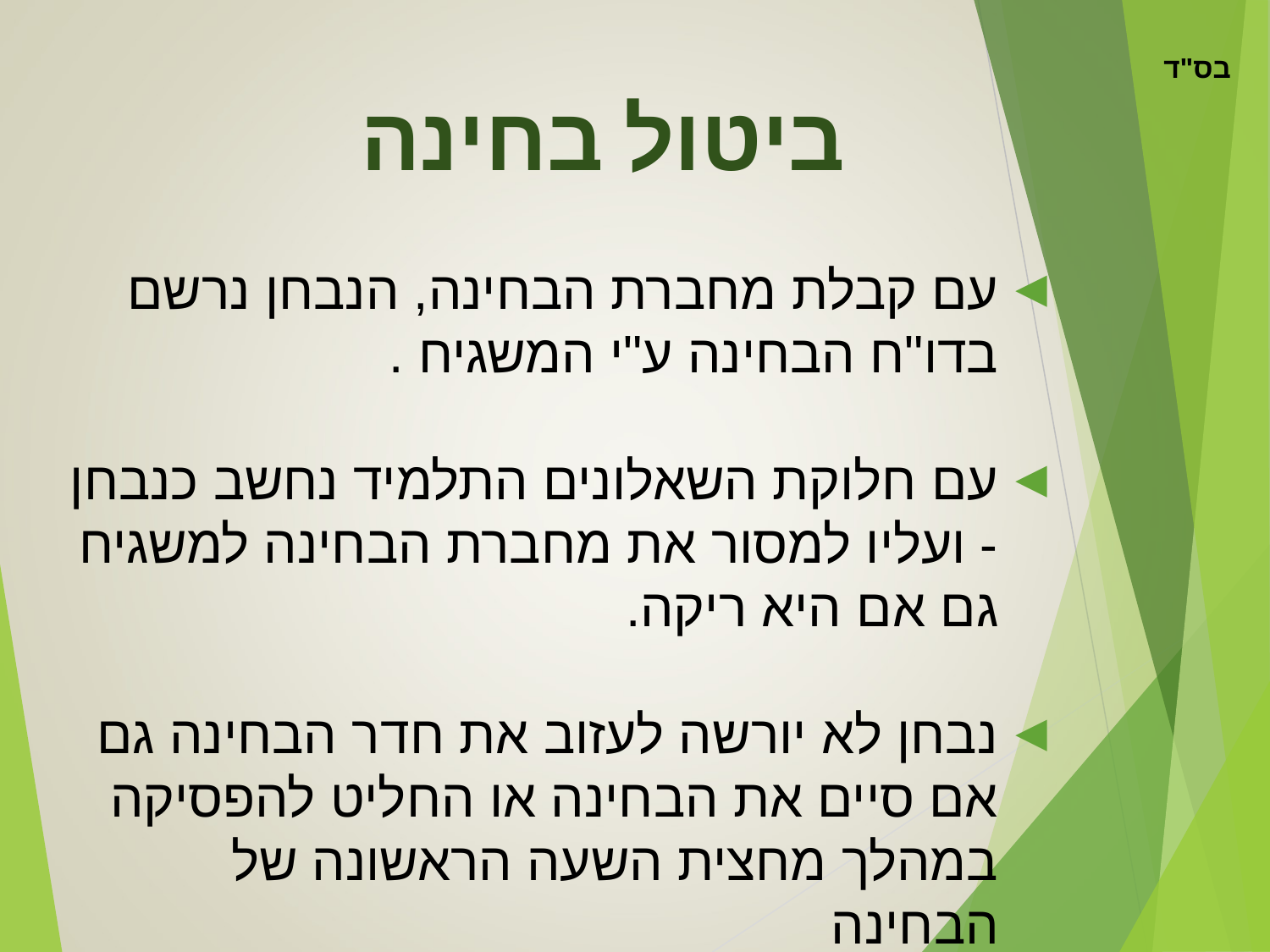

בס"ד
ביטול בחינה
עם קבלת מחברת הבחינה, הנבחן נרשם בדו"ח הבחינה ע"י המשגיח .

עם חלוקת השאלונים התלמיד נחשב כנבחן - ועליו למסור את מחברת הבחינה למשגיח גם אם היא ריקה.

נבחן לא יורשה לעזוב את חדר הבחינה גם אם סיים את הבחינה או החליט להפסיקה במהלך מחצית השעה הראשונה של הבחינה